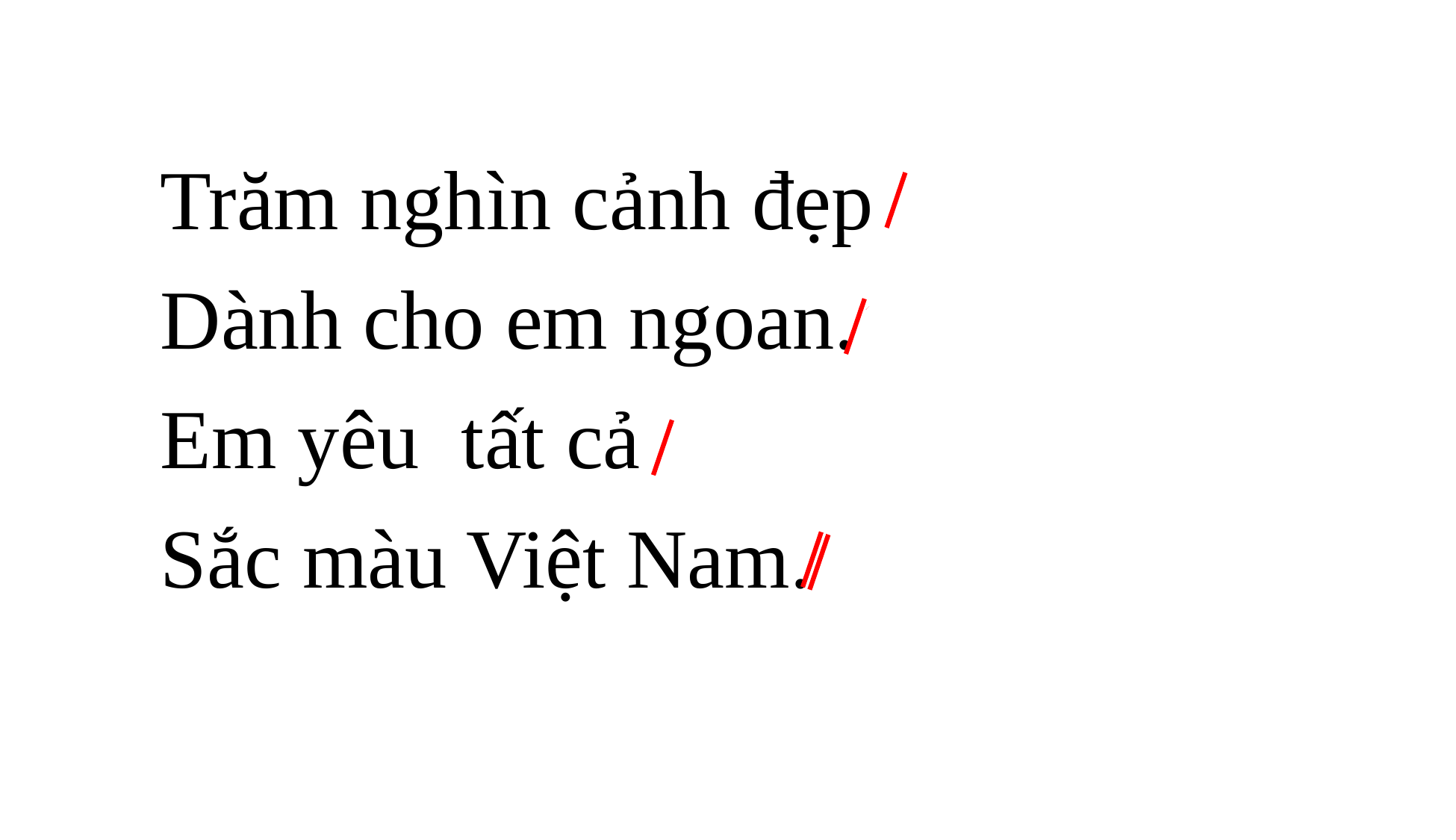

Trăm nghìn cảnh đẹp
Dành cho em ngoan.
Em yêu  tất cả
Sắc màu Việt Nam.